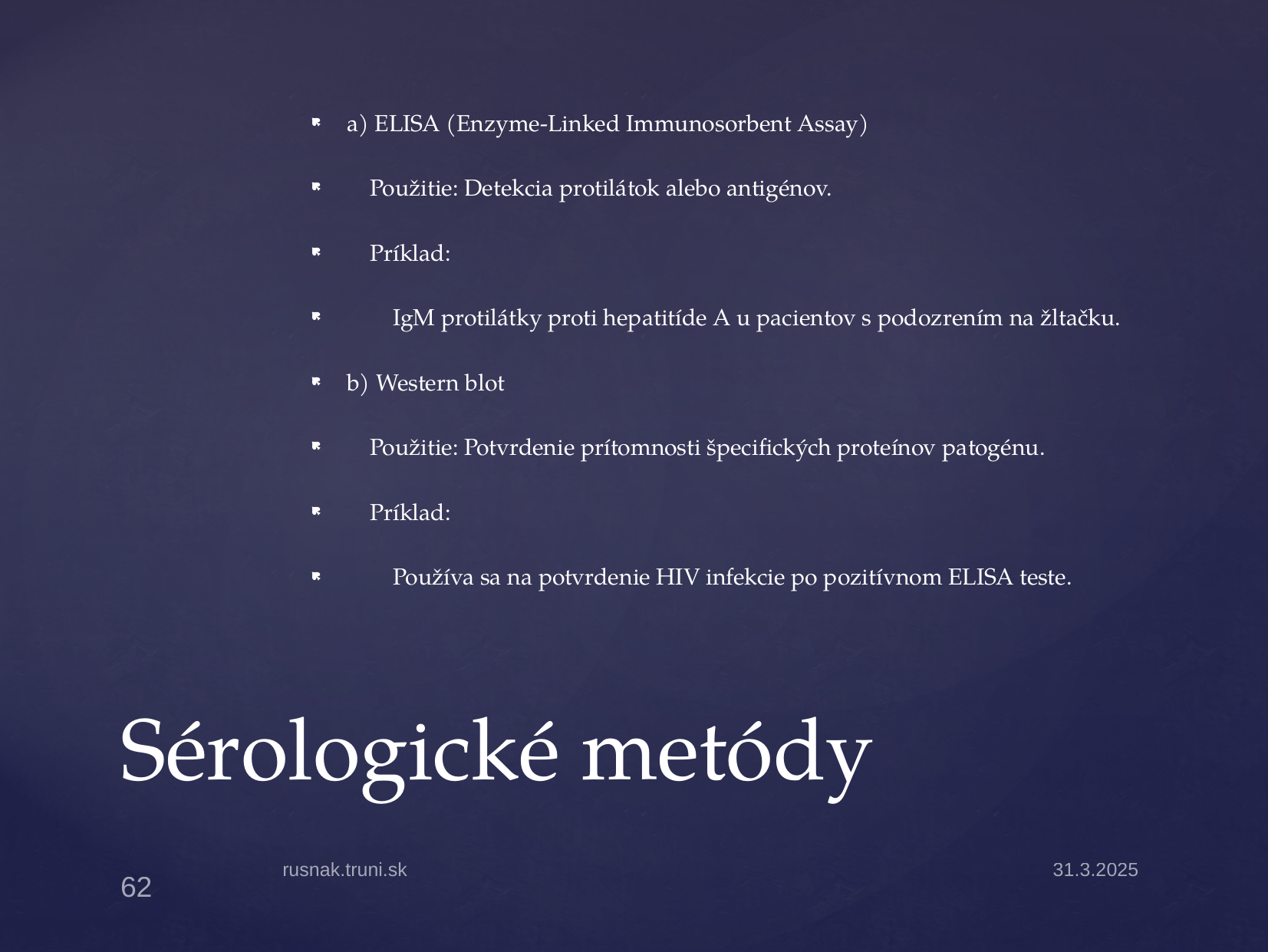

a) ELISA (Enzyme-Linked Immunosorbent Assay)

    Použitie: Detekcia protilátok alebo antigénov.

    Príklad:

        IgM protilátky proti hepatitíde A u pacientov s podozrením na žltačku.

b) Western blot

    Použitie: Potvrdenie prítomnosti špecifických proteínov patogénu.

    Príklad:

        Používa sa na potvrdenie HIV infekcie po pozitívnom ELISA teste.
# Sérologické metódy
rusnak.truni.sk
31.3.2025
62